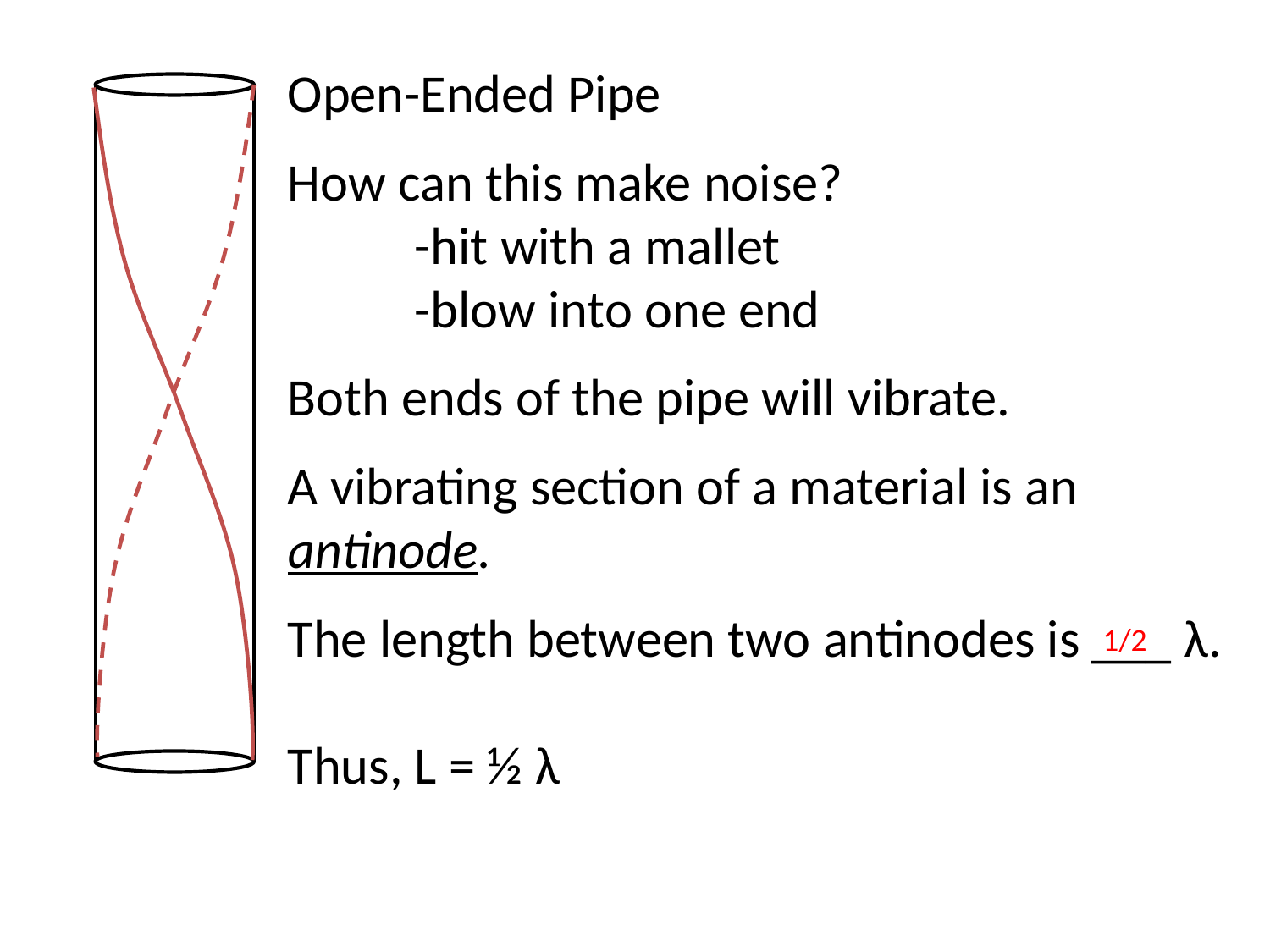

Open-Ended Pipe

How can this make noise?
	-hit with a mallet
	-blow into one end

Both ends of the pipe will vibrate.

A vibrating section of a material is an
antinode.

The length between two antinodes is ___ λ.

Thus, L = ½ λ

1/2